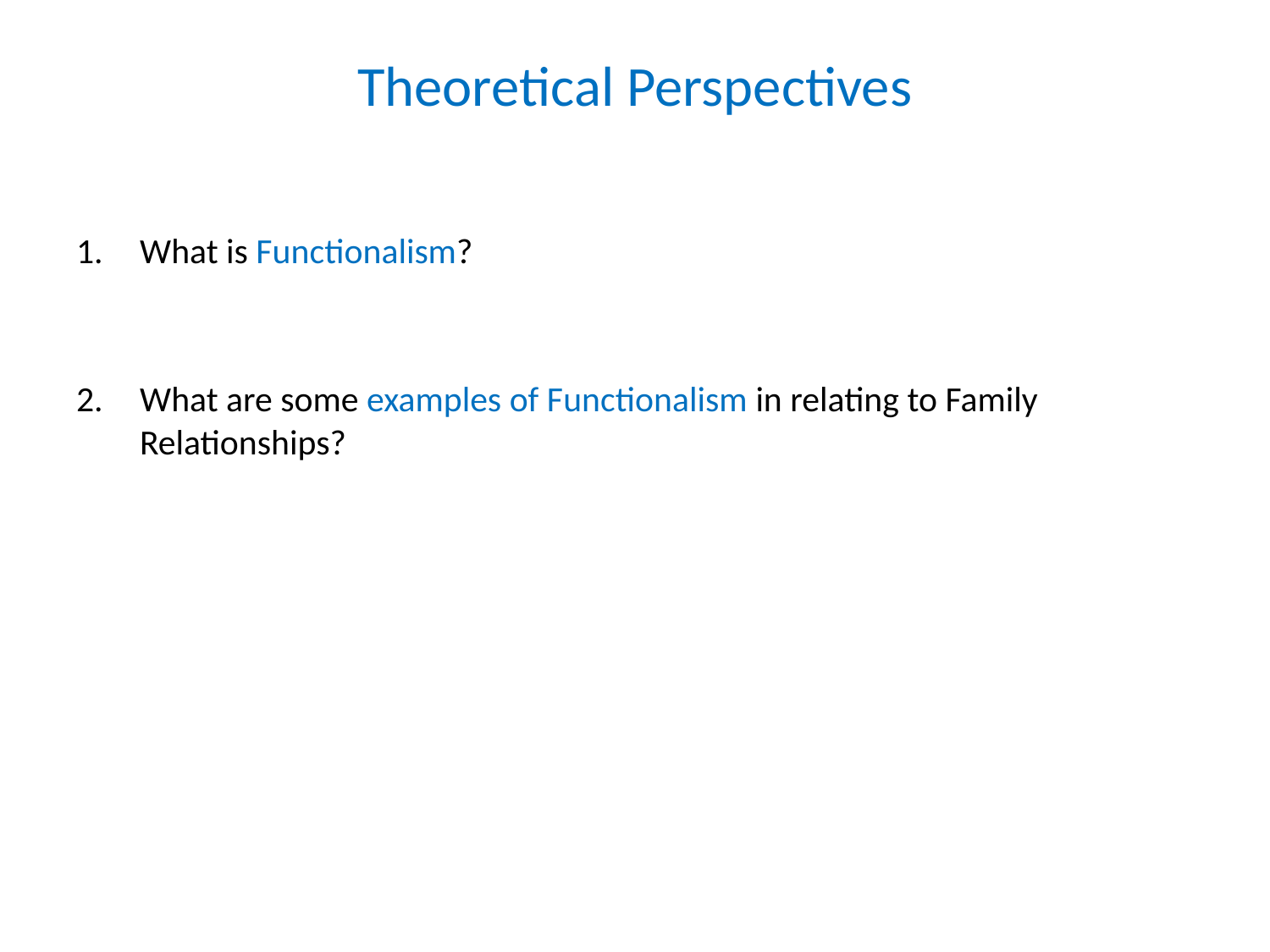

# Theoretical Perspectives
What is Functionalism?

What are some examples of Functionalism in relating to Family Relationships?